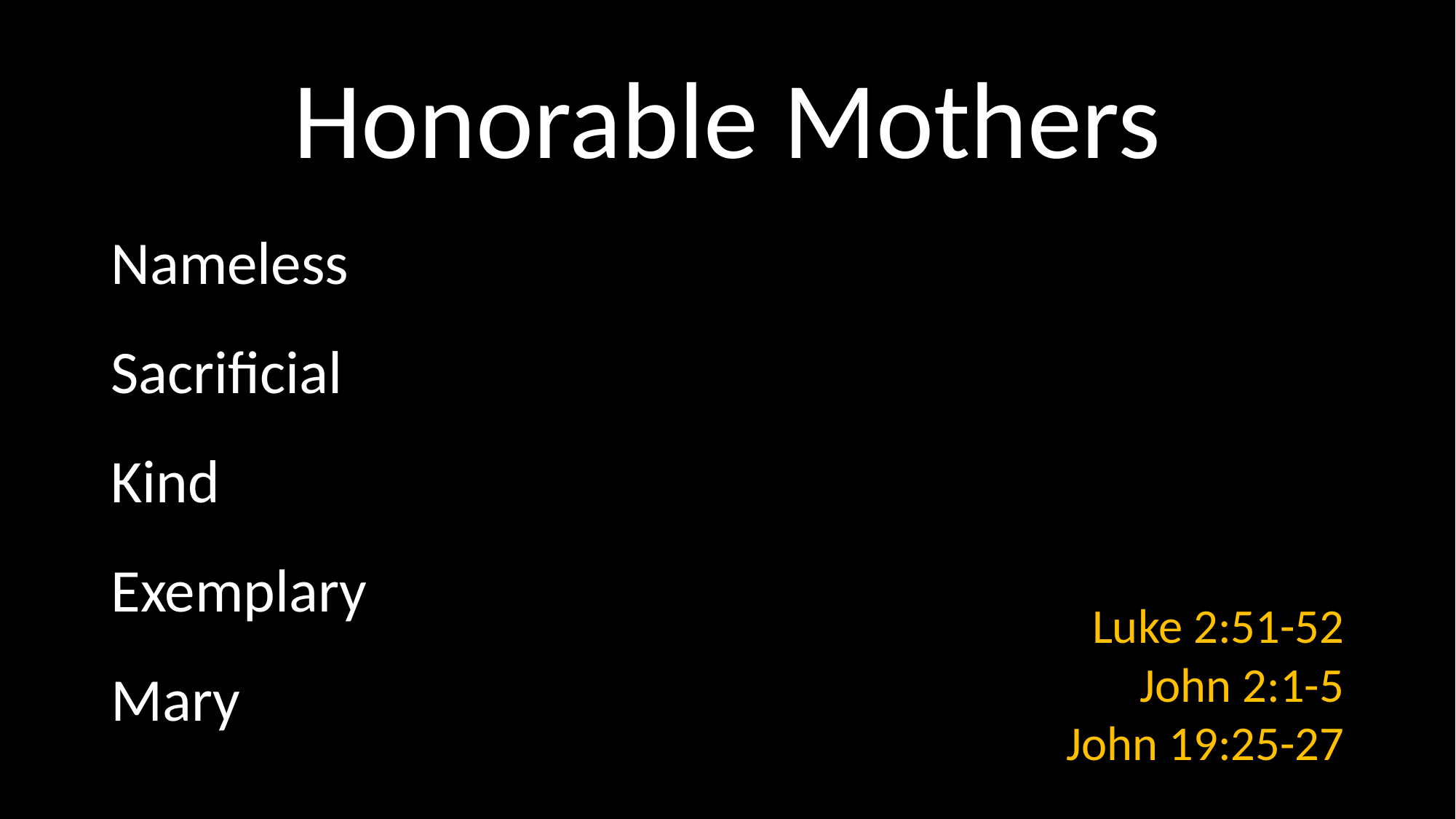

# Honorable Mothers
Nameless
Sacrificial
Kind
Exemplary
Mary
Luke 2:51-52
John 2:1-5
John 19:25-27